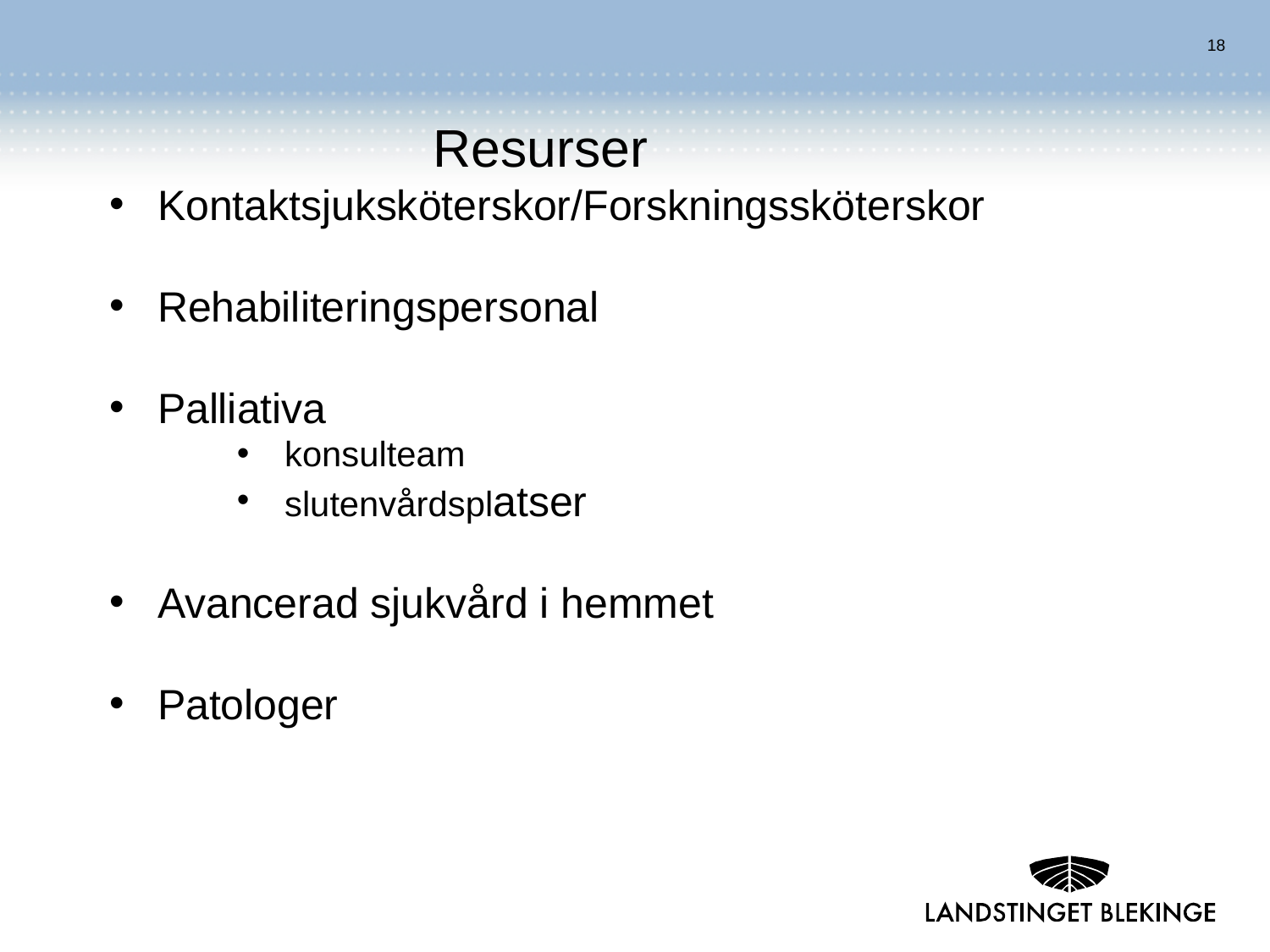

Resurser
Kontaktsjuksköterskor/Forskningssköterskor

Rehabiliteringspersonal

Palliativa
konsulteam
slutenvårdsplatser

Avancerad sjukvård i hemmet

Patologer